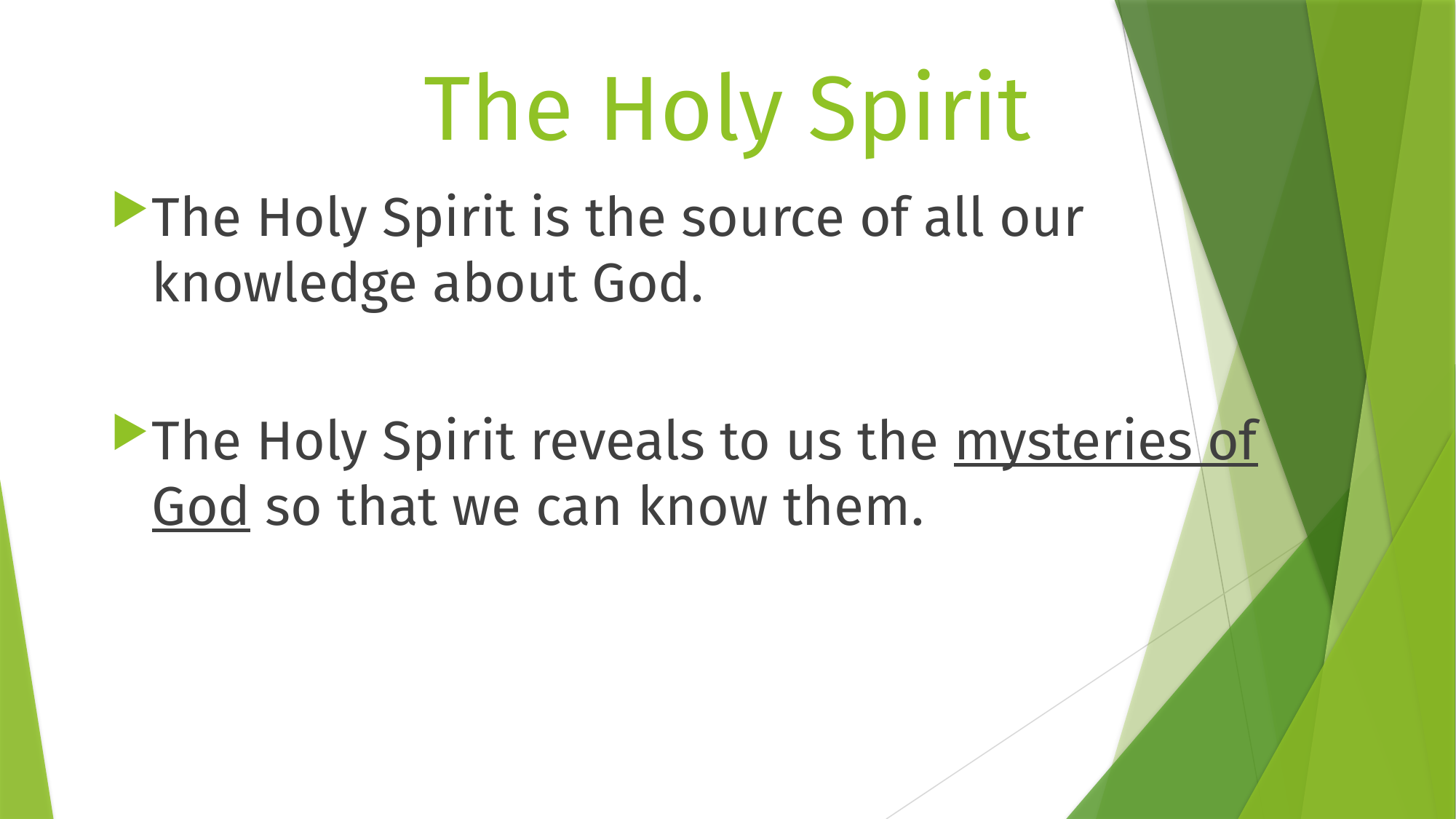

# The Holy Spirit
The Holy Spirit is the source of all our knowledge about God.

The Holy Spirit reveals to us the mysteries of God so that we can know them.